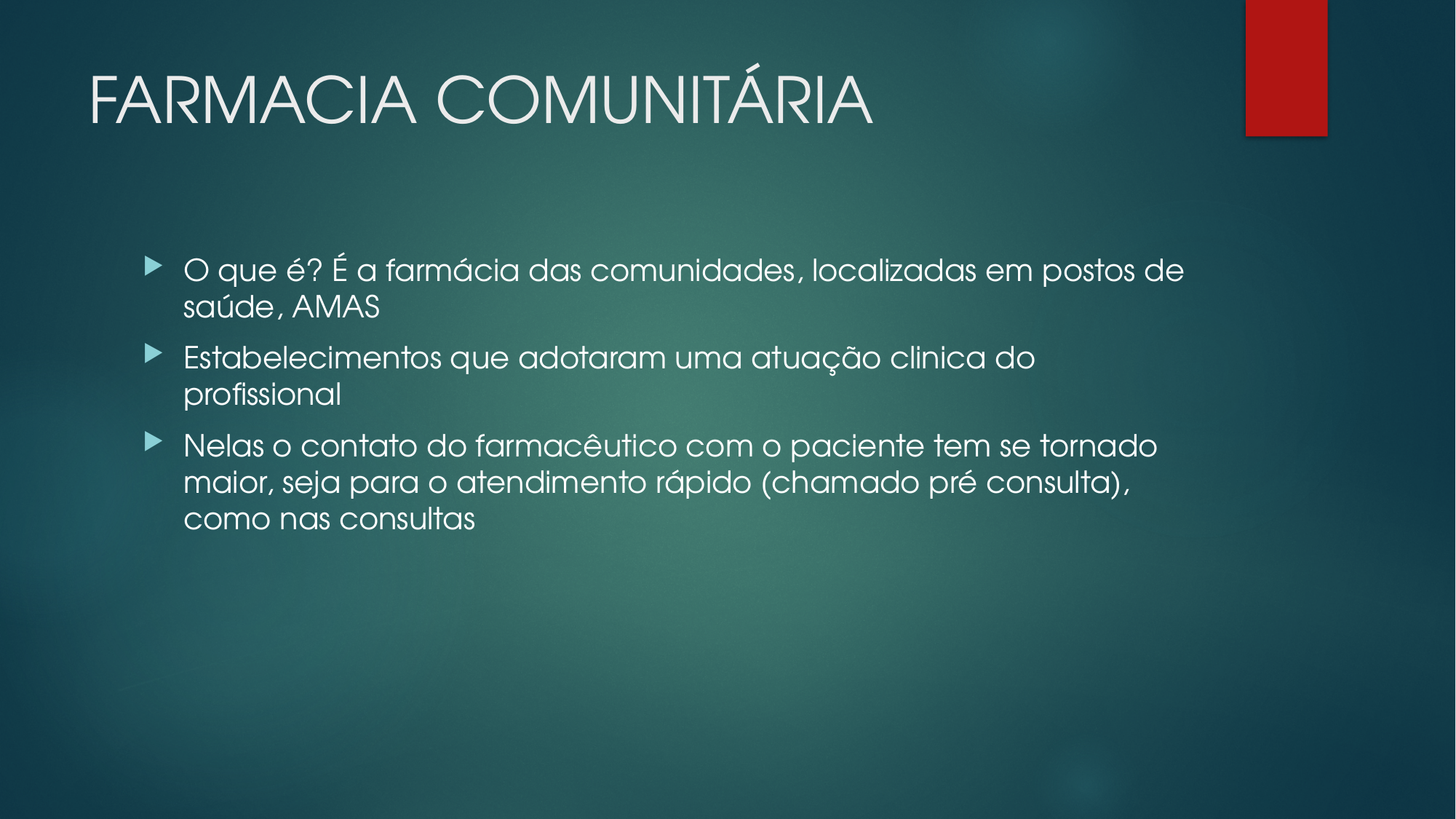

# FARMACIA COMUNITÁRIA
O que é? É a farmácia das comunidades, localizadas em postos de saúde, AMAS
Estabelecimentos que adotaram uma atuação clinica do profissional
Nelas o contato do farmacêutico com o paciente tem se tornado maior, seja para o atendimento rápido (chamado pré consulta), como nas consultas